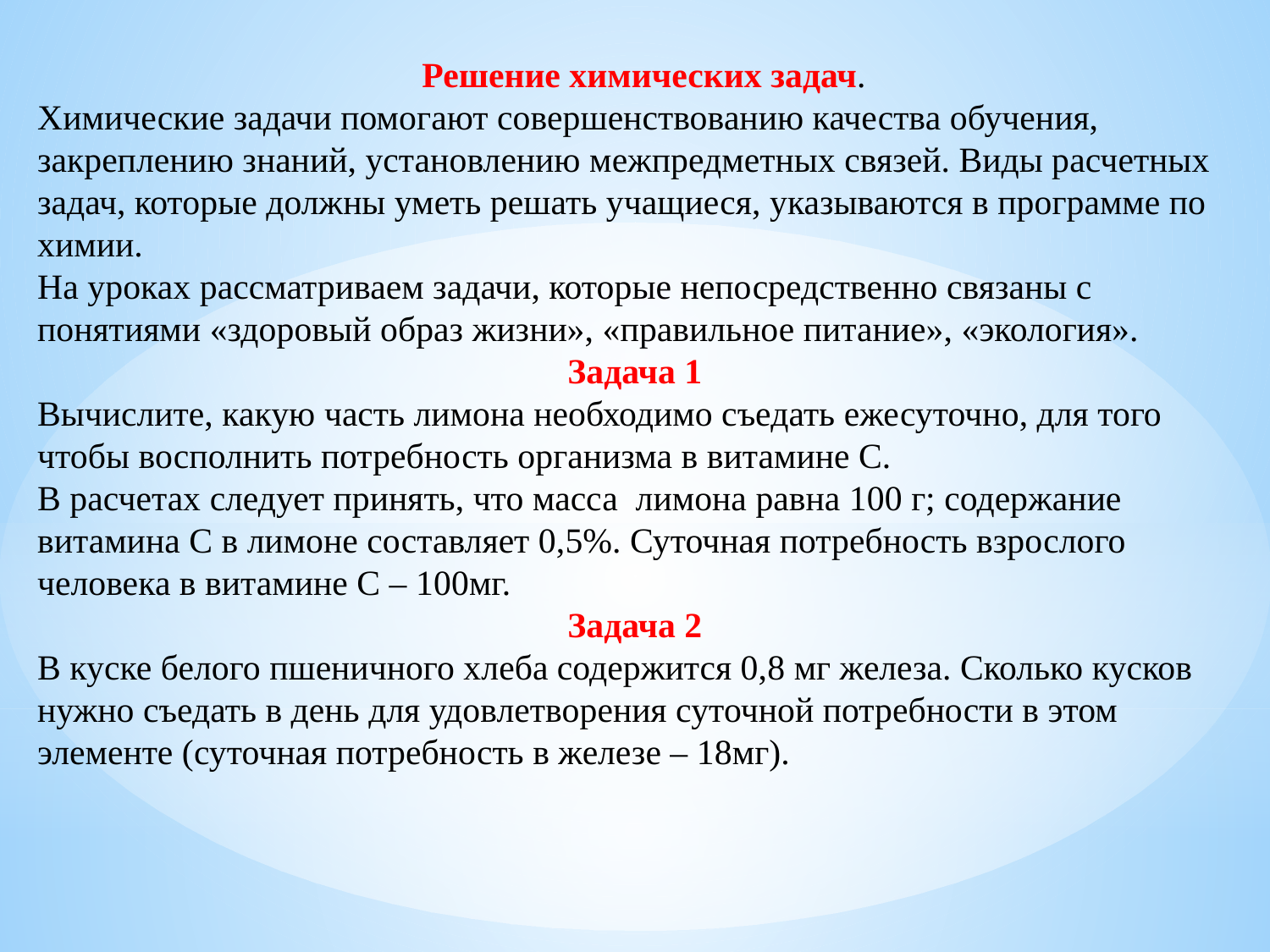

Решение химических задач.
Химические задачи помогают совершенствованию качества обучения, закреплению знаний, установлению межпредметных связей. Виды расчетных задач, которые должны уметь решать учащиеся, указываются в программе по химии.
На уроках рассматриваем задачи, которые непосредственно связаны с понятиями «здоровый образ жизни», «правильное питание», «экология».
Задача 1
Вычислите, какую часть лимона необходимо съедать ежесуточно, для того чтобы восполнить потребность организма в витамине С.
В расчетах следует принять, что масса  лимона равна 100 г; содержание витамина С в лимоне составляет 0,5%. Суточная потребность взрослого человека в витамине С – 100мг.
Задача 2
В куске белого пшеничного хлеба содержится 0,8 мг железа. Сколько кусков нужно съедать в день для удовлетворения суточной потребности в этом элементе (суточная потребность в железе – 18мг).